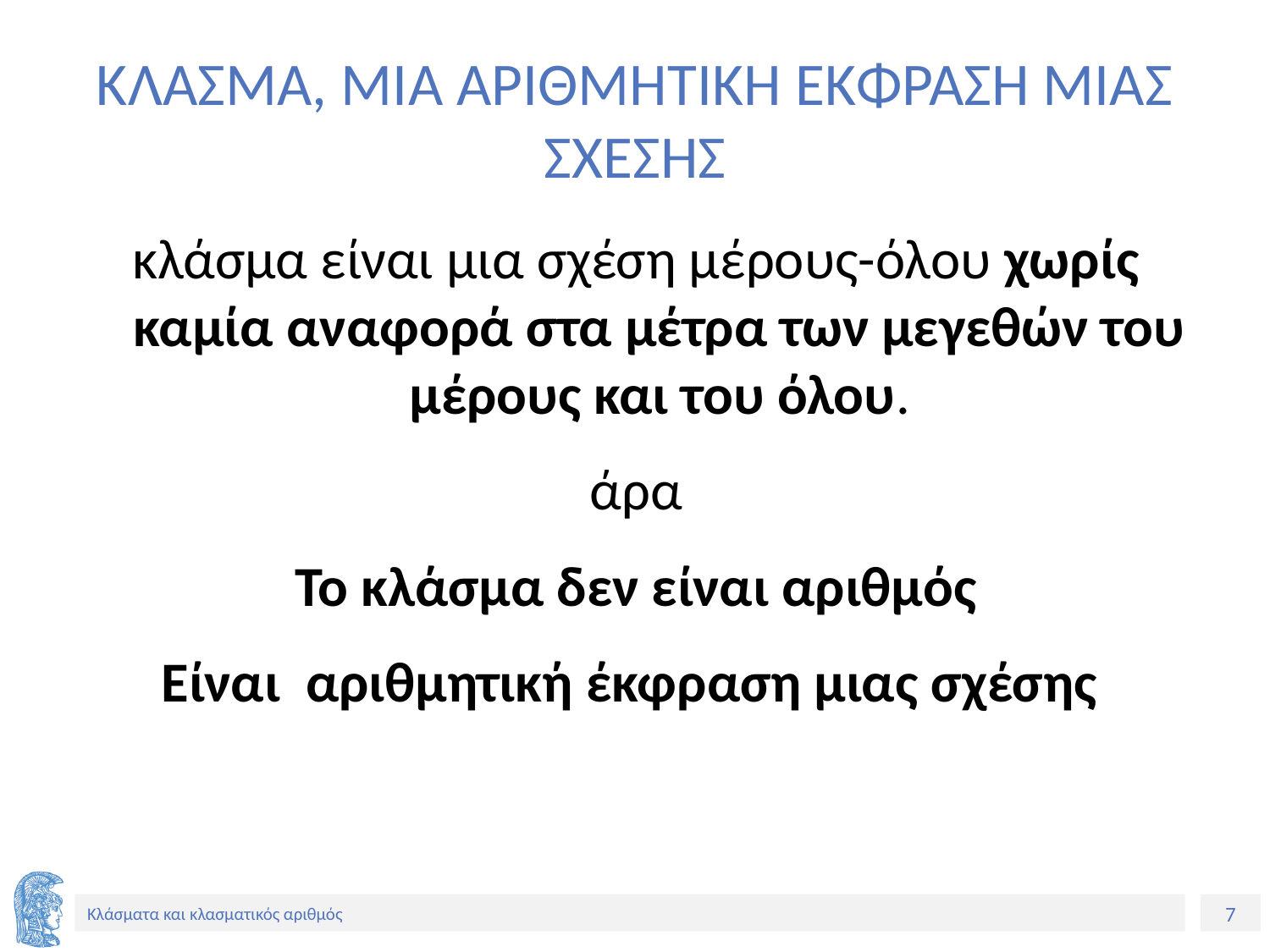

# ΚΛΑΣΜΑ, ΜΙΑ ΑΡΙΘΜΗΤΙΚΗ ΕΚΦΡΑΣΗ ΜΙΑΣ ΣΧΕΣΗΣ
κλάσμα είναι μια σχέση μέρους-όλου χωρίς καμία αναφορά στα μέτρα των μεγεθών του μέρους και του όλου.
άρα
Το κλάσμα δεν είναι αριθμός
Είναι  αριθμητική έκφραση μιας σχέσης